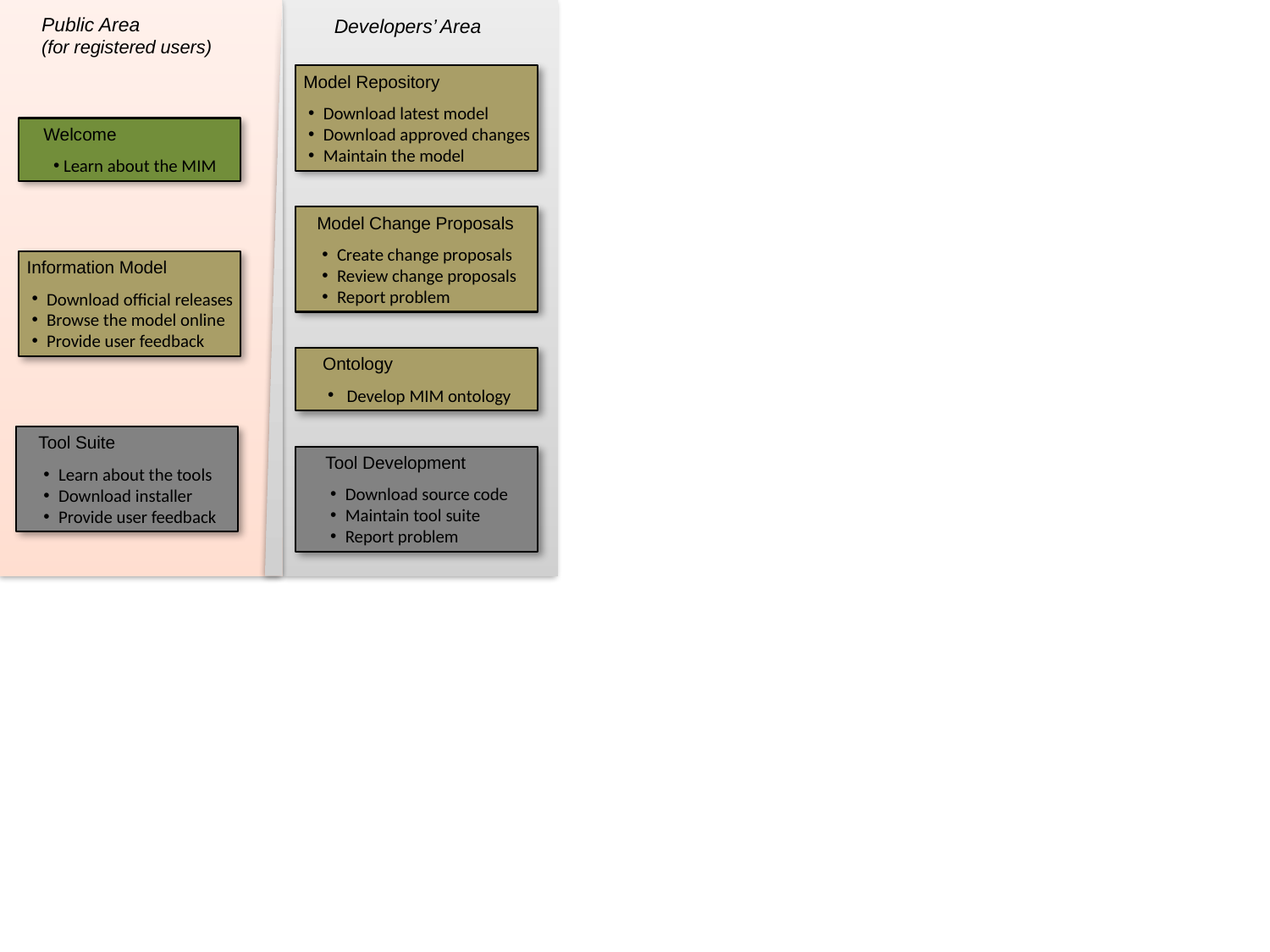

Public Area
(for registered users)
Developers’ Area
Model Repository
Download latest model
Download approved changes
Maintain the model
Welcome
Learn about the MIM
Model Change Proposals
Create change proposals
Review change proposals
Report problem
Information Model
Download official releases
Browse the model online
Provide user feedback
Ontology
 Develop MIM ontology
Tool Suite
Learn about the tools
Download installer
Provide user feedback
Tool Development
Download source code
Maintain tool suite
Report problem